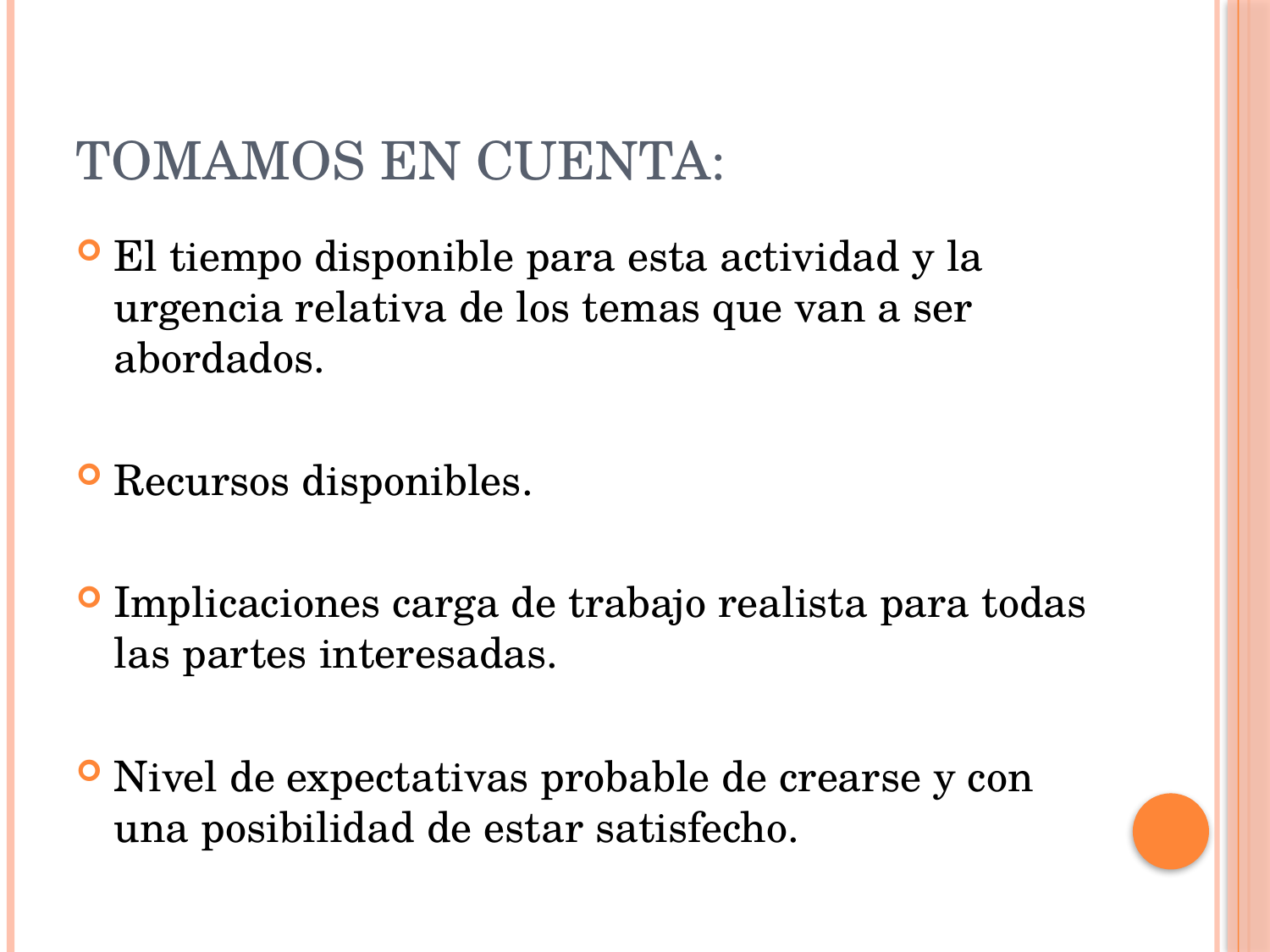

# Tomamos en cuenta:
El tiempo disponible para esta actividad y la urgencia relativa de los temas que van a ser abordados.

Recursos disponibles.

Implicaciones carga de trabajo realista para todas las partes interesadas.

Nivel de expectativas probable de crearse y con una posibilidad de estar satisfecho.